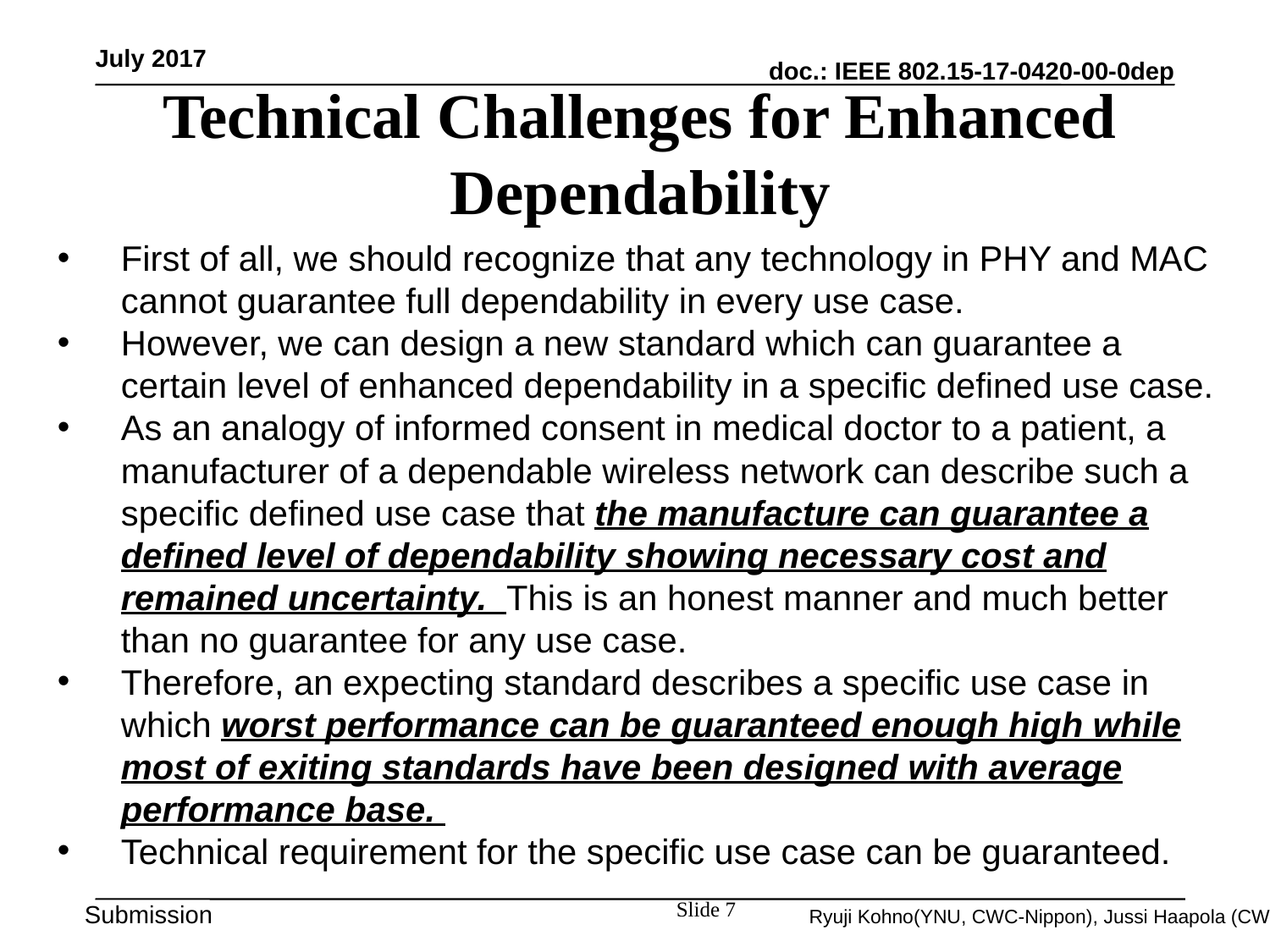

July 2017
# Technical Challenges for Enhanced Dependability
First of all, we should recognize that any technology in PHY and MAC cannot guarantee full dependability in every use case.
However, we can design a new standard which can guarantee a certain level of enhanced dependability in a specific defined use case.
As an analogy of informed consent in medical doctor to a patient, a manufacturer of a dependable wireless network can describe such a specific defined use case that the manufacture can guarantee a defined level of dependability showing necessary cost and remained uncertainty.  This is an honest manner and much better than no guarantee for any use case.
Therefore, an expecting standard describes a specific use case in which worst performance can be guaranteed enough high while most of exiting standards have been designed with average performance base.
Technical requirement for the specific use case can be guaranteed.

Slide 7
Ryuji Kohno(YNU, CWC-Nippon), Jussi Haapola (CWC)